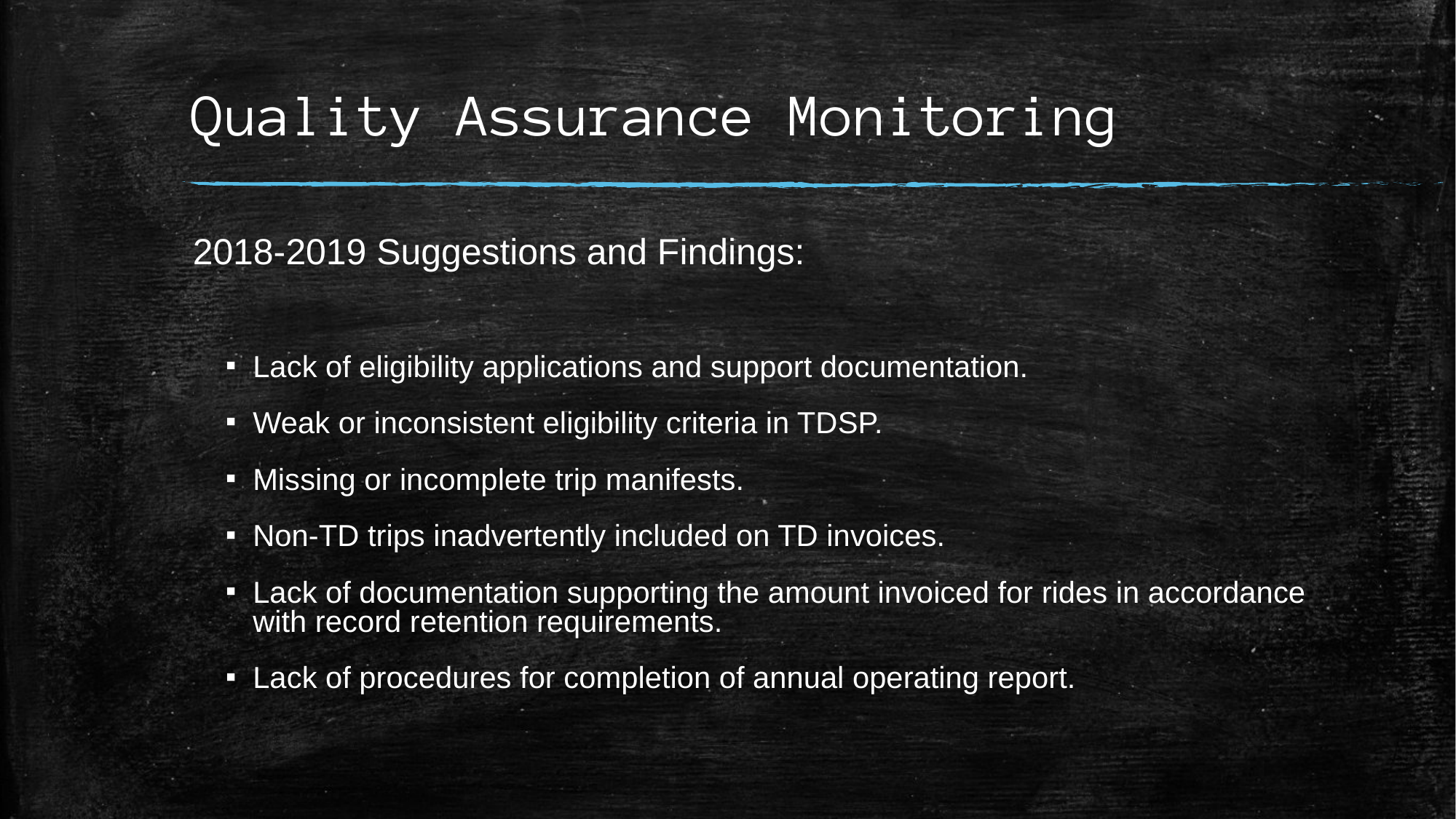

# Quality Assurance Monitoring
2018-2019 Suggestions and Findings:

Lack of eligibility applications and support documentation.
Weak or inconsistent eligibility criteria in TDSP.
Missing or incomplete trip manifests.
Non-TD trips inadvertently included on TD invoices.
Lack of documentation supporting the amount invoiced for rides in accordance with record retention requirements.
Lack of procedures for completion of annual operating report.